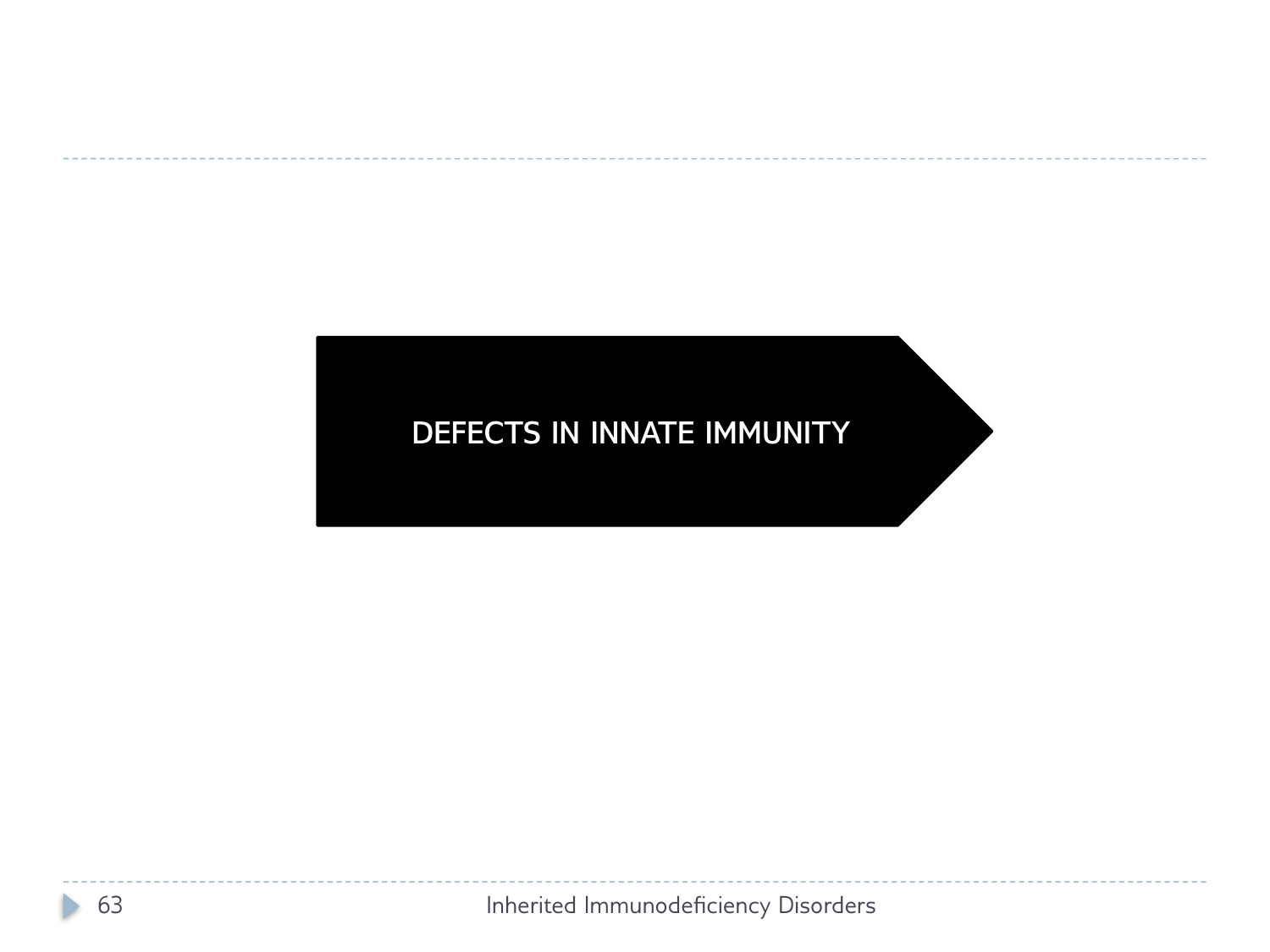

#

DEFECTS IN INNATE IMMUNITY
63
Inherited Immunodeficiency Disorders